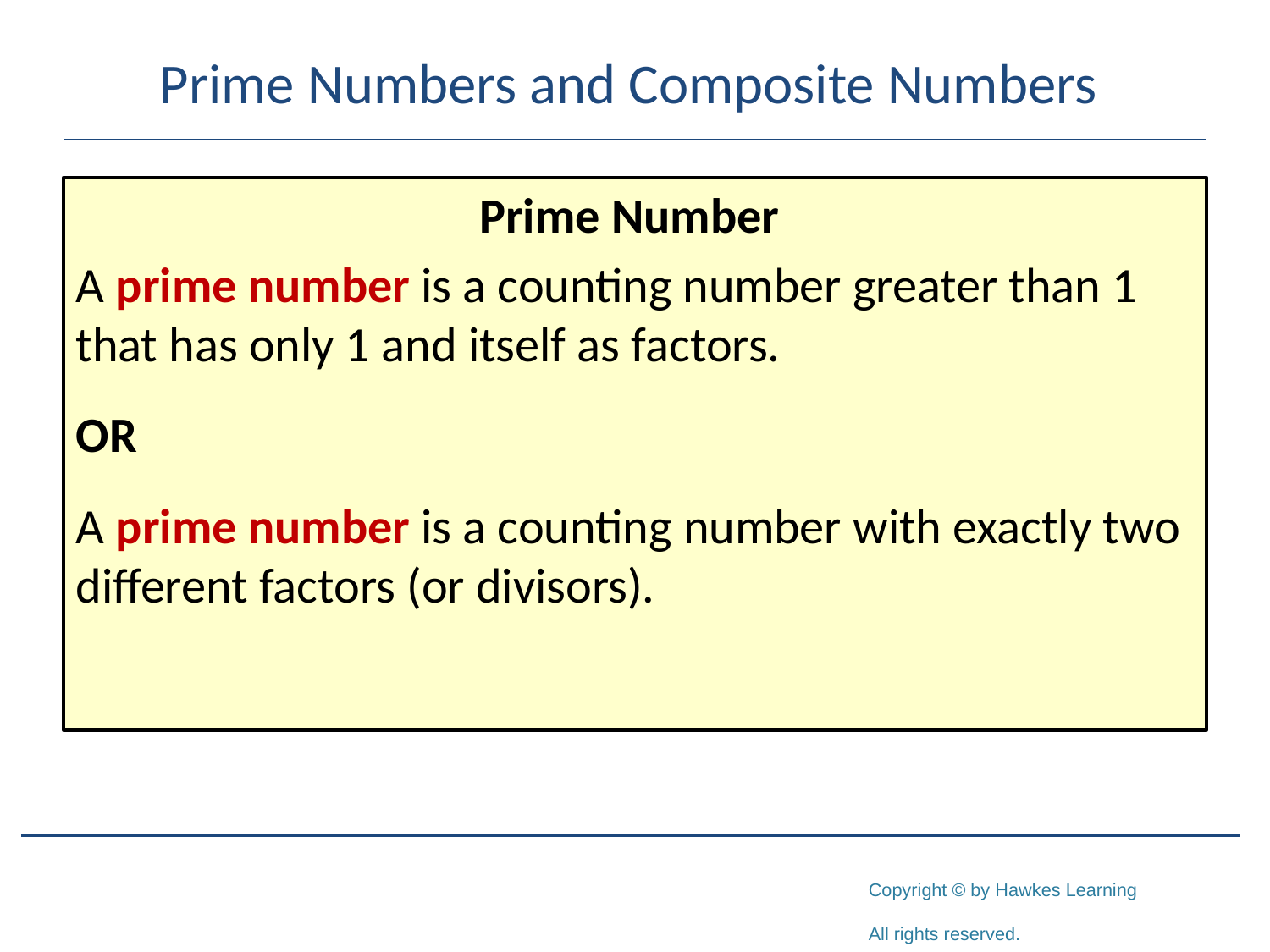

# Prime Numbers and Composite Numbers
Prime Number
A prime number is a counting number greater than 1 that has only 1 and itself as factors.
OR
A prime number is a counting number with exactly two different factors (or divisors).